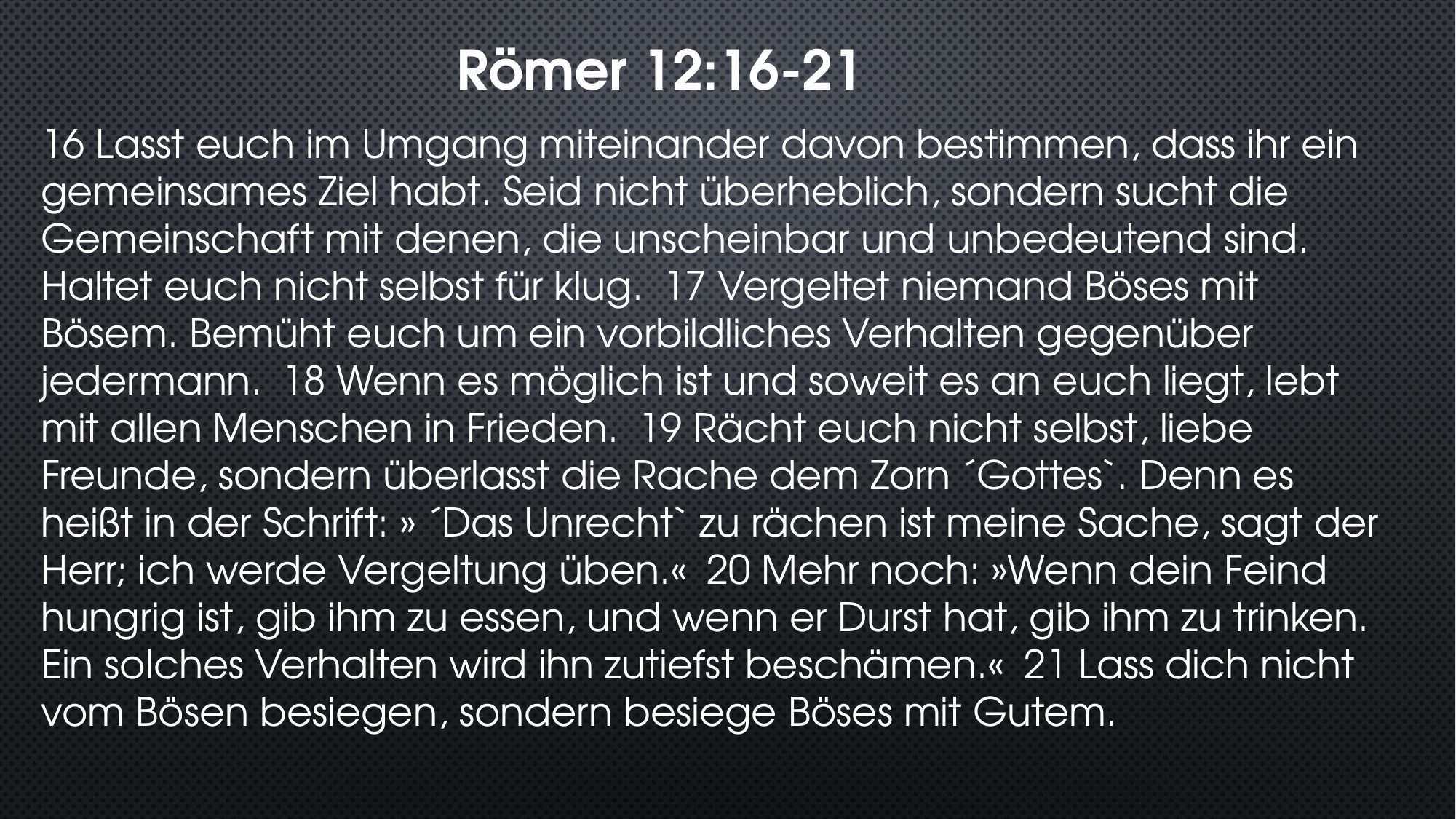

Römer 12:16-21
16 Lasst euch im Umgang miteinander davon bestimmen, dass ihr ein gemeinsames Ziel habt. Seid nicht überheblich, sondern sucht die Gemeinschaft mit denen, die unscheinbar und unbedeutend sind. Haltet euch nicht selbst für klug. 17 Vergeltet niemand Böses mit Bösem. Bemüht euch um ein vorbildliches Verhalten gegenüber jedermann. 18 Wenn es möglich ist und soweit es an euch liegt, lebt mit allen Menschen in Frieden. 19 Rächt euch nicht selbst, liebe Freunde, sondern überlasst die Rache dem Zorn ´Gottes`. Denn es heißt in der Schrift: » ´Das Unrecht` zu rächen ist meine Sache, sagt der Herr; ich werde Vergeltung üben.« 20 Mehr noch: »Wenn dein Feind hungrig ist, gib ihm zu essen, und wenn er Durst hat, gib ihm zu trinken. Ein solches Verhalten wird ihn zutiefst beschämen.« 21 Lass dich nicht vom Bösen besiegen, sondern besiege Böses mit Gutem.